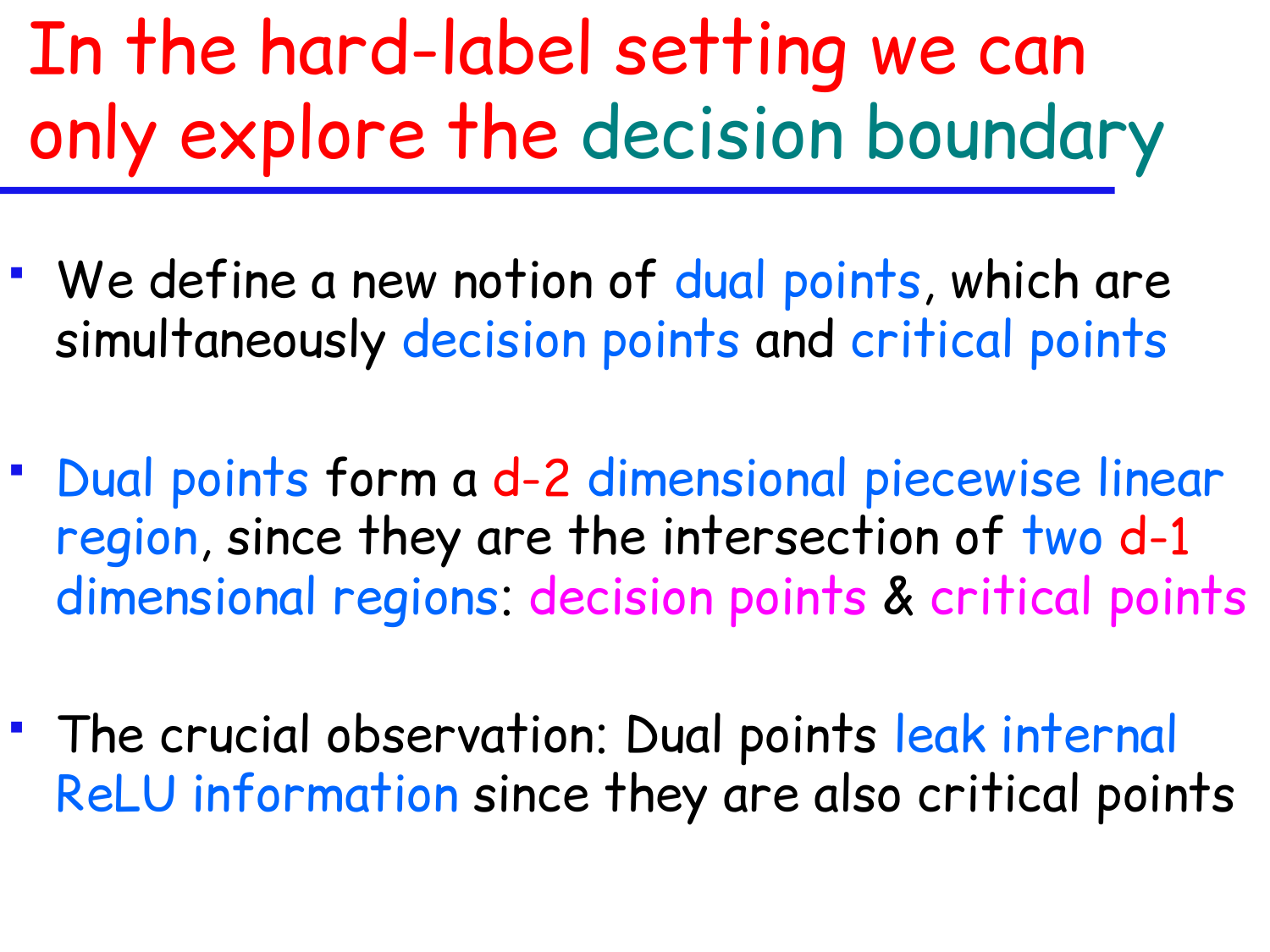

# In the hard-label setting we can only explore the decision boundary

We define a new notion of dual points, which are simultaneously decision points and critical points

Dual points form a d-2 dimensional piecewise linear region, since they are the intersection of two d-1 dimensional regions: decision points & critical points

The crucial observation: Dual points leak internal ReLU information since they are also critical points